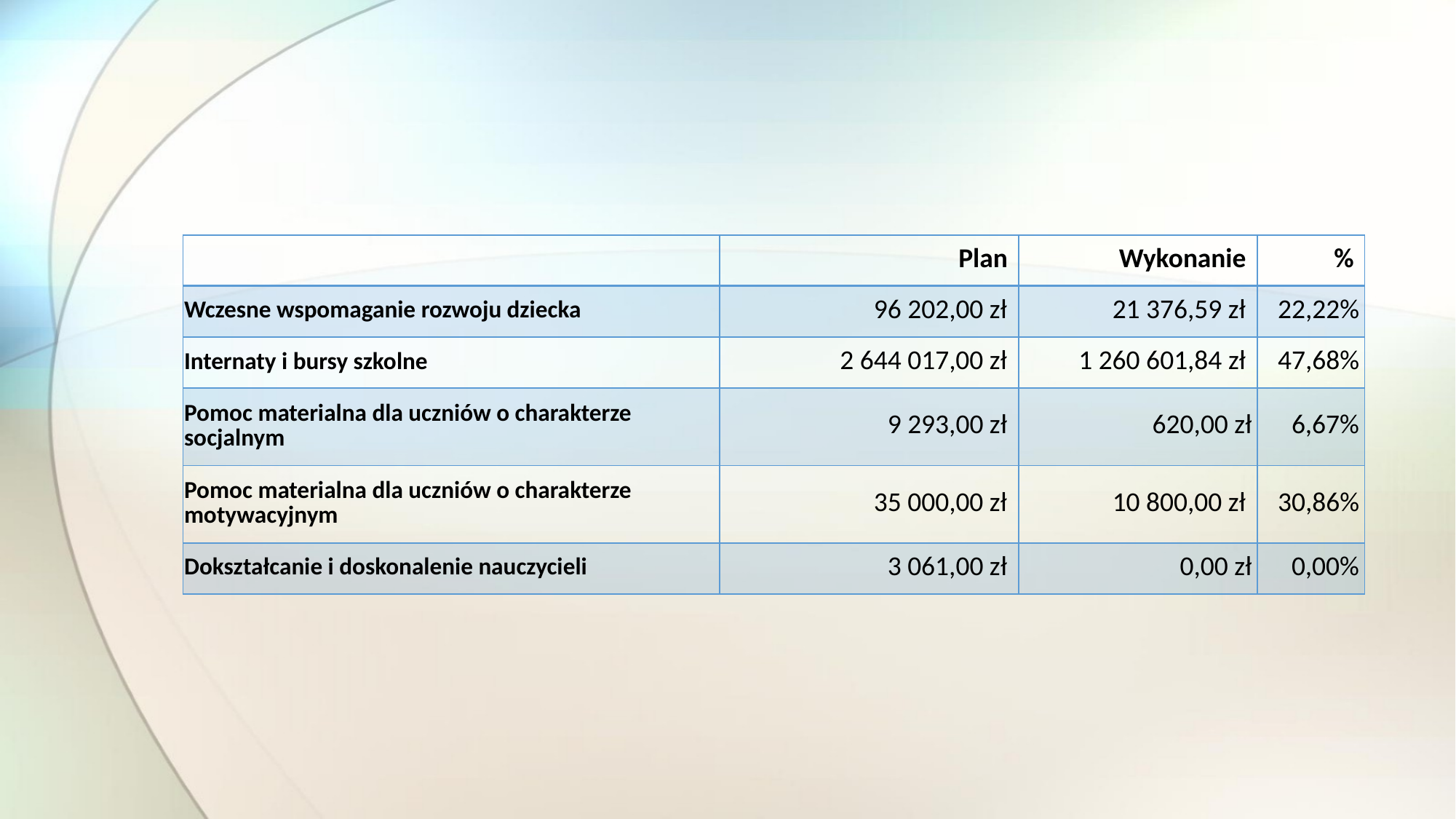

|  | Plan | Wykonanie | % |
| --- | --- | --- | --- |
| Wczesne wspomaganie rozwoju dziecka | 96 202,00 zł | 21 376,59 zł | 22,22% |
| Internaty i bursy szkolne | 2 644 017,00 zł | 1 260 601,84 zł | 47,68% |
| Pomoc materialna dla uczniów o charakterze socjalnym | 9 293,00 zł | 620,00 zł | 6,67% |
| Pomoc materialna dla uczniów o charakterze motywacyjnym | 35 000,00 zł | 10 800,00 zł | 30,86% |
| Dokształcanie i doskonalenie nauczycieli | 3 061,00 zł | 0,00 zł | 0,00% |